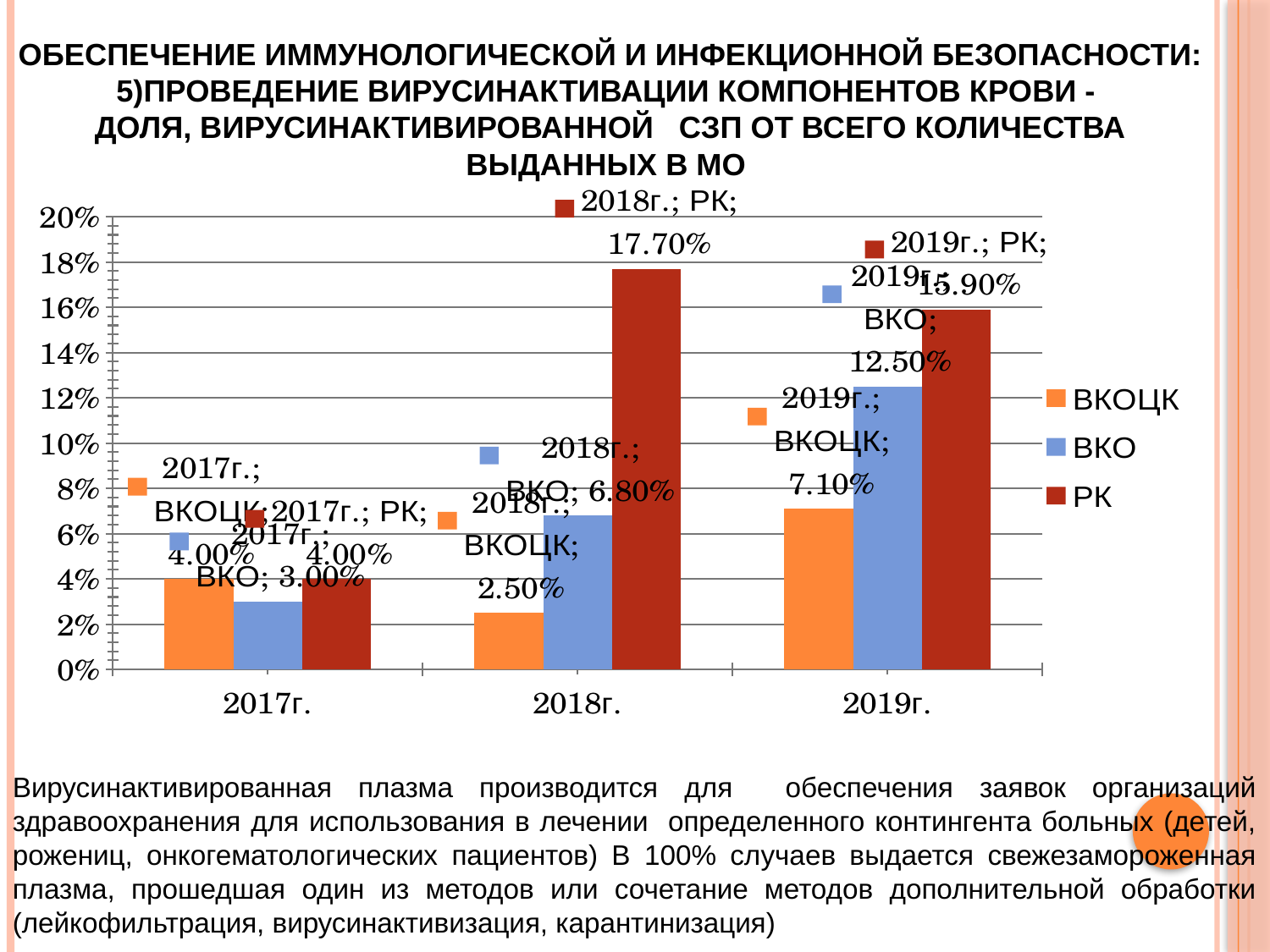

# Обеспечение иммунологической и инфекционной безопасности: 5)Проведение вирусинактивации компонентов крови - Доля, вирусинактивированной   СЗП от всего количества выданных в МО

### Chart

| Category | ВКОЦК | ВКО | РК |
|---|---|---|---|
| 2017г. | 0.04000000000000002 | 0.030000000000000002 | 0.04000000000000002 |
| 2018г. | 0.025 | 0.06800000000000002 | 0.17700000000000013 |
| 2019г. | 0.071 | 0.125 | 0.15900000000000014 |
Вирусинактивированная плазма производится для  обеспечения заявок организаций здравоохранения для использования в лечении  определенного контингента больных (детей, рожениц, онкогематологических пациентов) В 100% случаев выдается свежезамороженная плазма, прошедшая один из методов или сочетание методов дополнительной обработки (лейкофильтрация, вирусинактивизация, карантинизация)